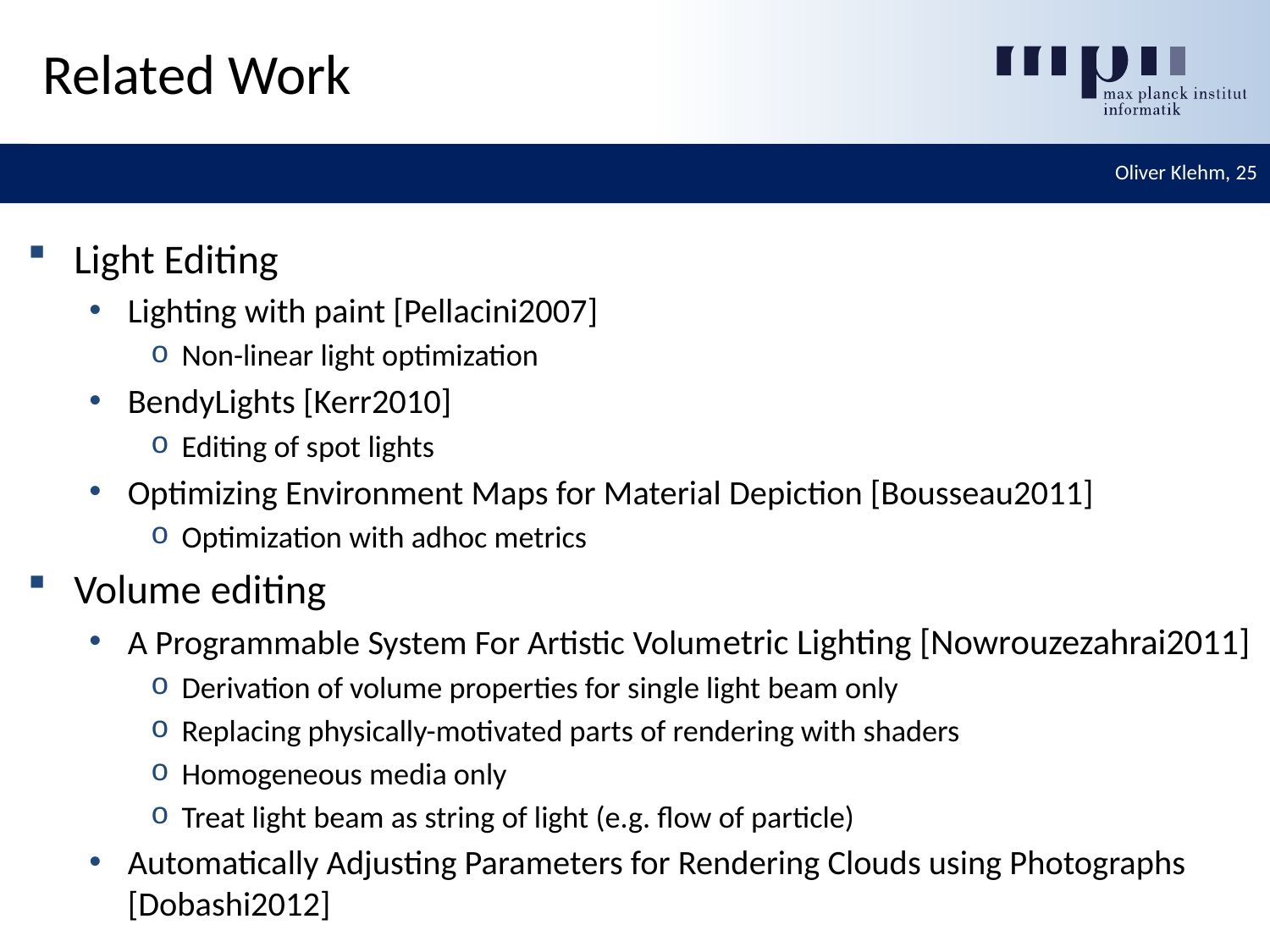

# Related Work
Light Editing
Lighting with paint [Pellacini2007]
Non-linear light optimization
BendyLights [Kerr2010]
Editing of spot lights
Optimizing Environment Maps for Material Depiction [Bousseau2011]
Optimization with adhoc metrics
Volume editing
A Programmable System For Artistic Volumetric Lighting [Nowrouzezahrai2011]
Derivation of volume properties for single light beam only
Replacing physically-motivated parts of rendering with shaders
Homogeneous media only
Treat light beam as string of light (e.g. flow of particle)
Automatically Adjusting Parameters for Rendering Clouds using Photographs [Dobashi2012]